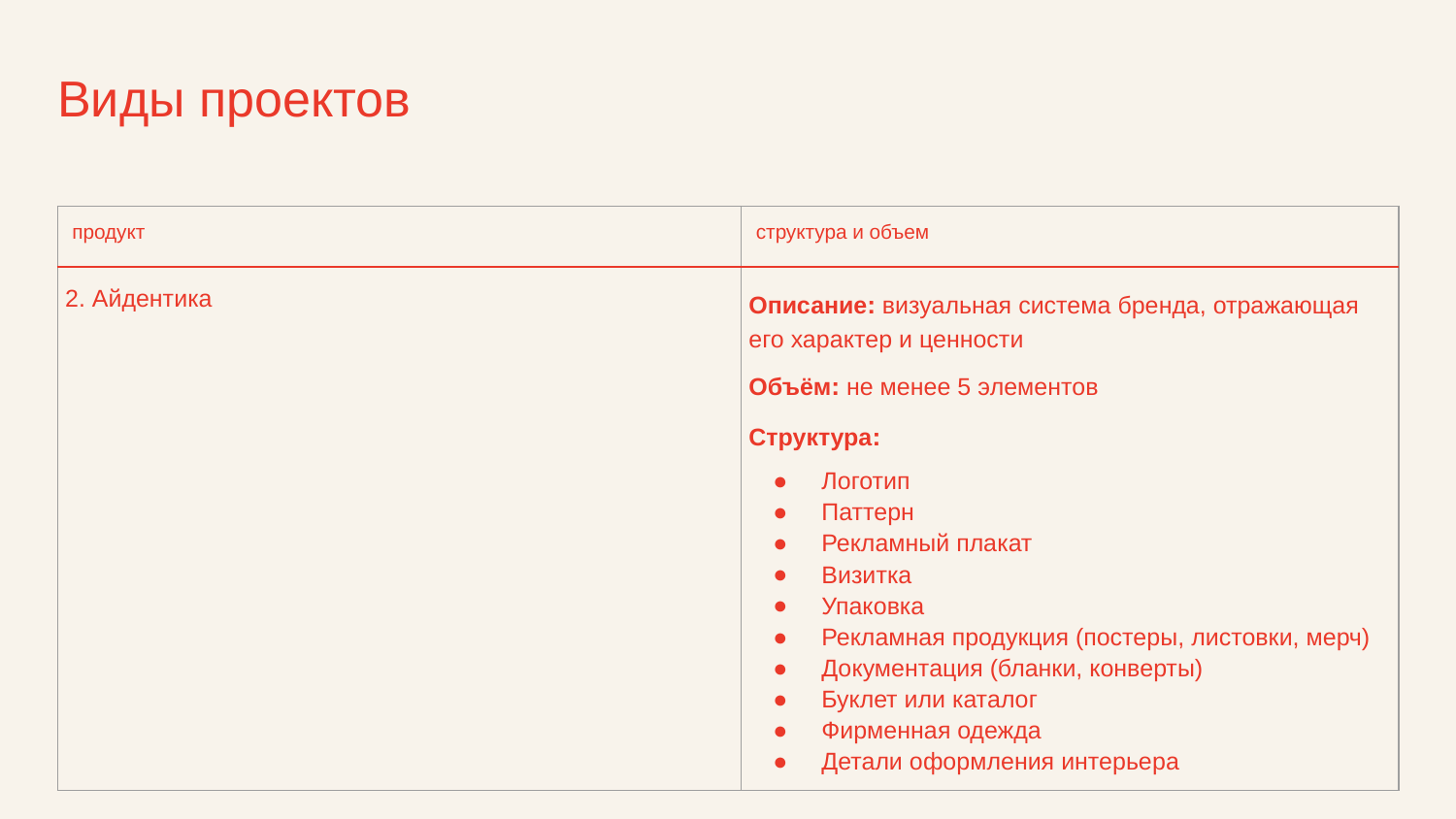

Виды проектов
| продукт | структура и объем |
| --- | --- |
| 2. Айдентика | Описание: визуальная система бренда, отражающая его характер и ценности Объём: не менее 5 элементов Структура: Логотип Паттерн Рекламный плакат Визитка Упаковка Рекламная продукция (постеры, листовки, мерч) Документация (бланки, конверты) Буклет или каталог Фирменная одежда Детали оформления интерьера |